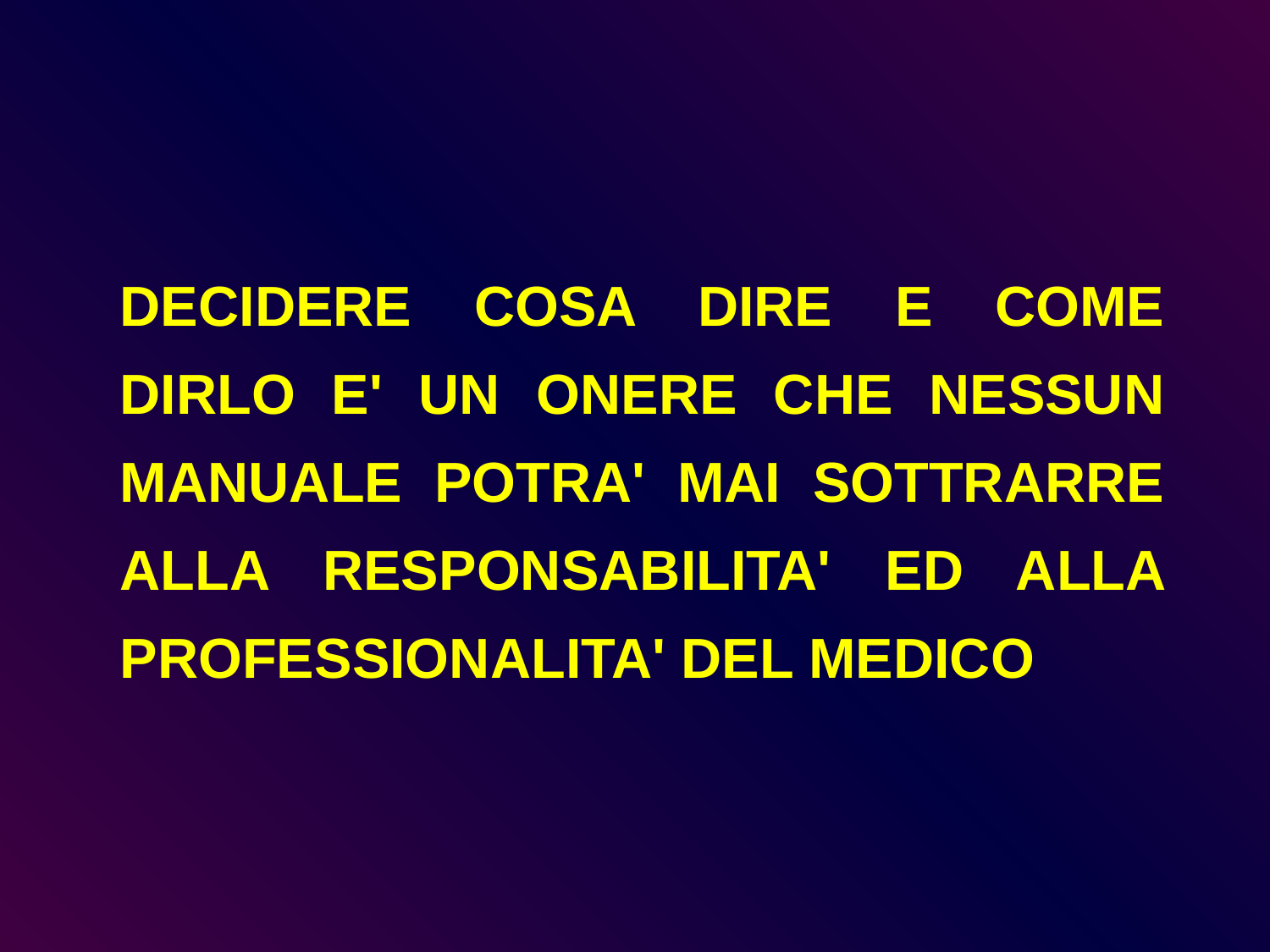

DECIDERE COSA DIRE E COME DIRLO E' UN ONERE CHE NESSUN MANUALE POTRA' MAI SOTTRARRE ALLA RESPONSABILITA' ED ALLA PROFESSIONALITA' DEL MEDICO